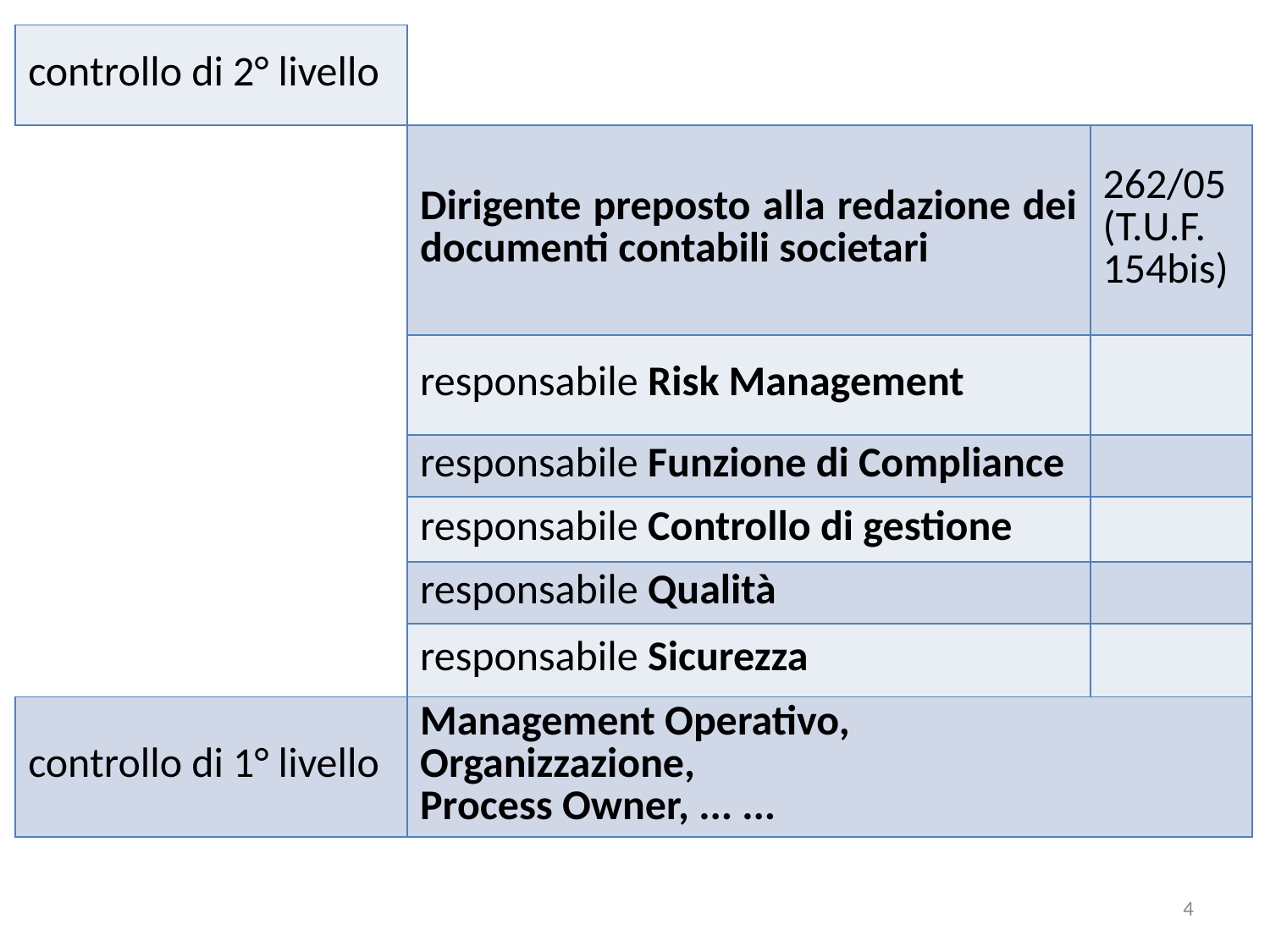

| controllo di 2° livello |  |  |
| --- | --- | --- |
|  | Dirigente preposto alla redazione dei documenti contabili societari | 262/05 (T.U.F. 154bis) |
|  | responsabile Risk Management |  |
|  | responsabile Funzione di Compliance |  |
|  | responsabile Controllo di gestione |  |
|  | responsabile Qualità |  |
|  | responsabile Sicurezza |  |
| controllo di 1° livello | Management Operativo, Organizzazione, Process Owner, ... ... |  |
4